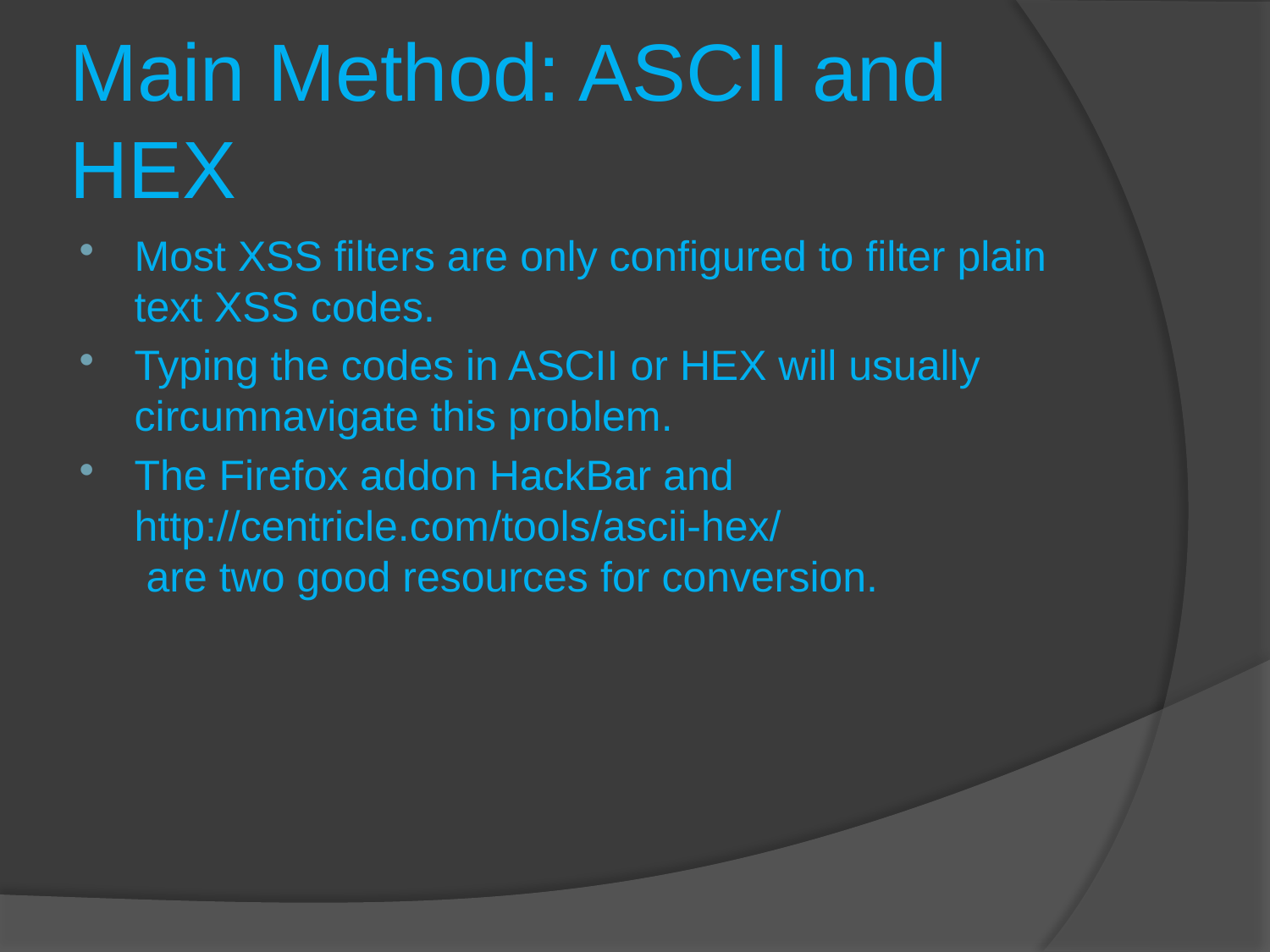

# Main Method: ASCII and HEX
Most XSS filters are only configured to filter plain text XSS codes.
Typing the codes in ASCII or HEX will usually circumnavigate this problem.
The Firefox addon HackBar and http://centricle.com/tools/ascii-hex/
 are two good resources for conversion.